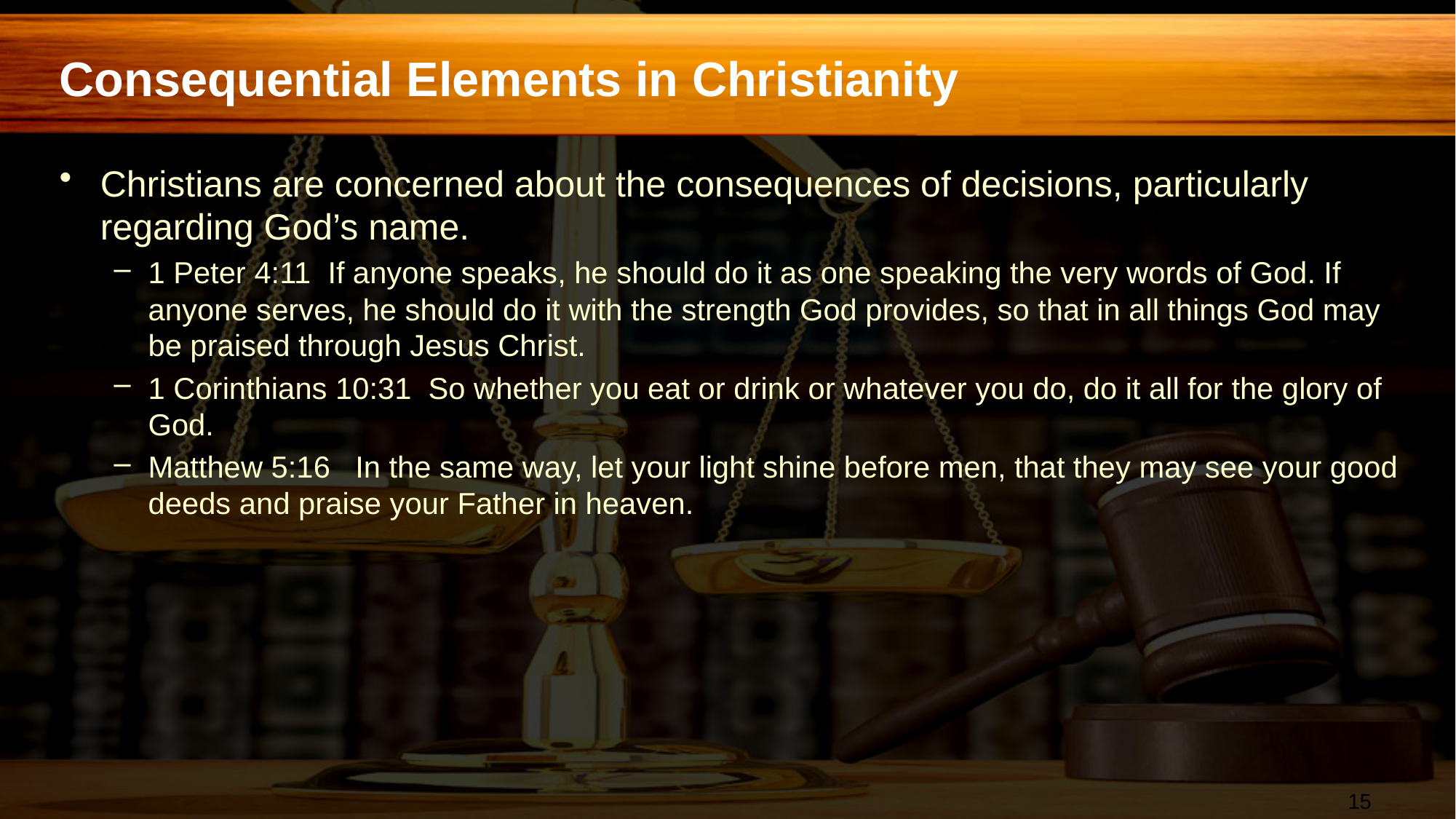

# Consequential Elements in Christianity
Christians are concerned about the consequences of decisions, particularly regarding God’s name.
1 Peter 4:11  If anyone speaks, he should do it as one speaking the very words of God. If anyone serves, he should do it with the strength God provides, so that in all things God may be praised through Jesus Christ.
1 Corinthians 10:31  So whether you eat or drink or whatever you do, do it all for the glory of God.
Matthew 5:16   In the same way, let your light shine before men, that they may see your good deeds and praise your Father in heaven.
15